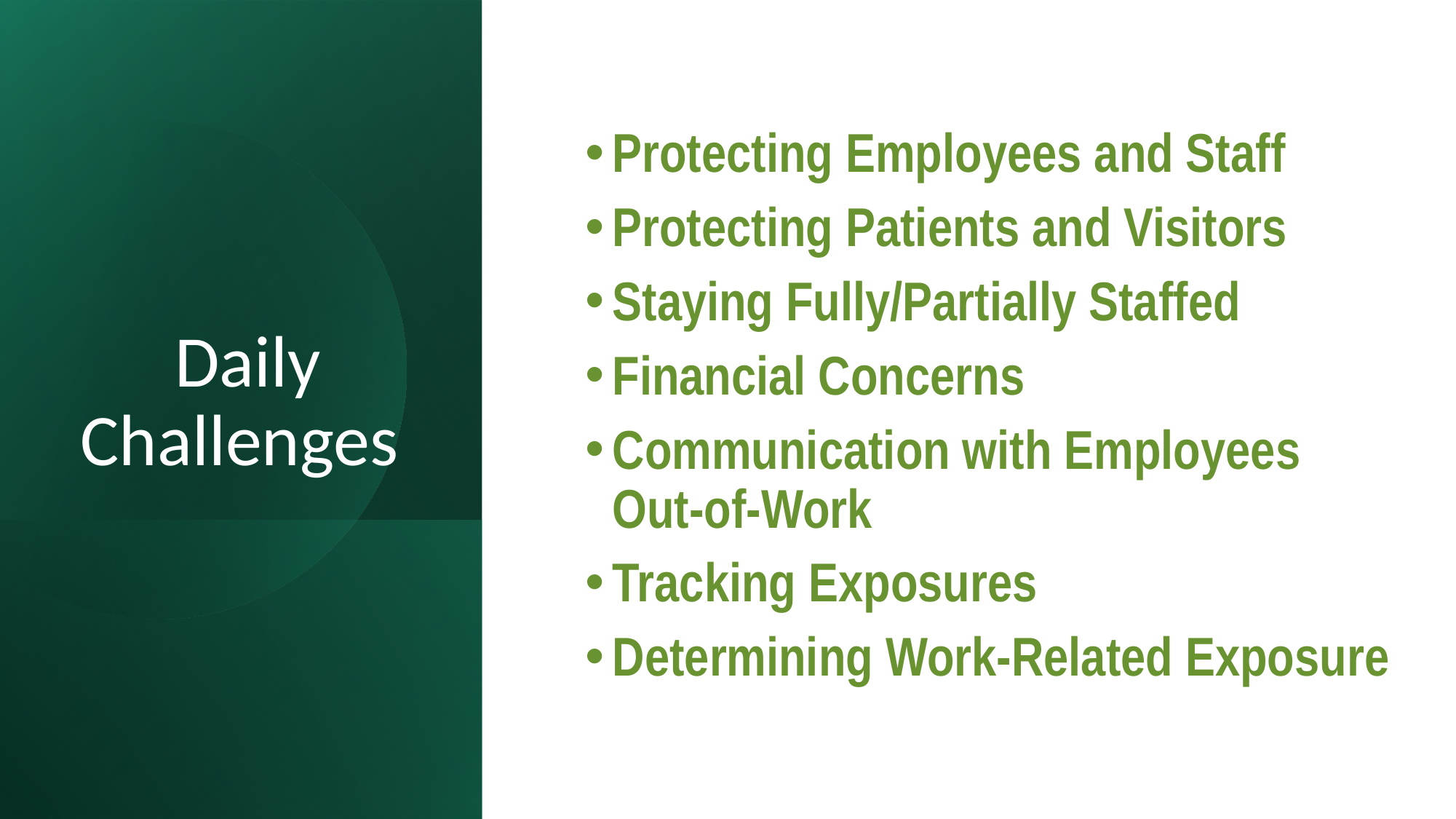

Protecting Employees and Staff
Protecting Patients and Visitors
Staying Fully/Partially Staffed
Financial Concerns
Communication with Employees Out-of-Work
Tracking Exposures
Determining Work-Related Exposure
# Daily Challenges